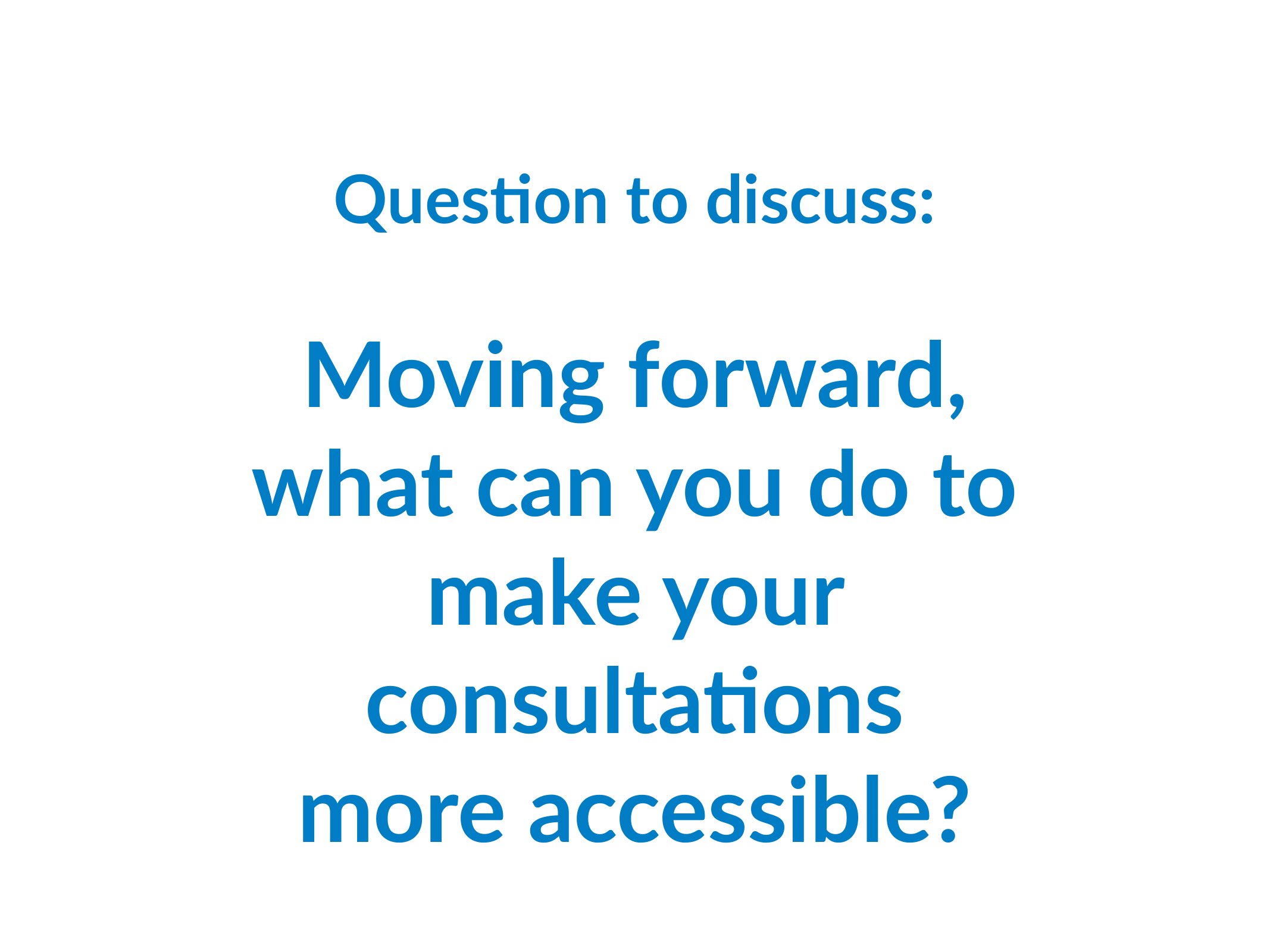

Question to discuss:

Moving forward, what can you do to make your consultations
more accessible?